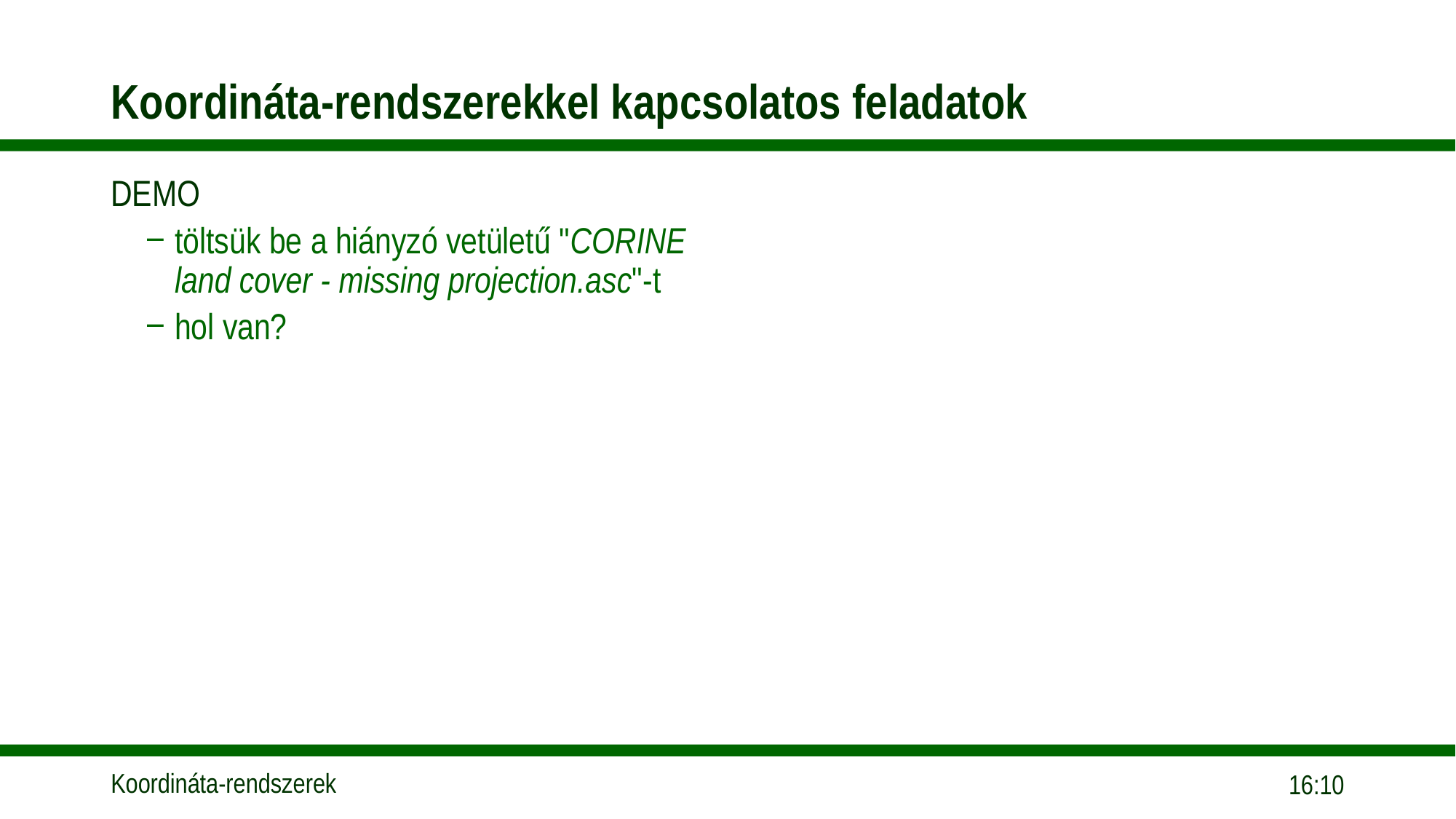

# Koordináta-rendszerekkel kapcsolatos feladatok
DEMO
töltsük be a hiányzó vetületű "CORINE land cover - missing projection.asc"-t
hol van?

16:10